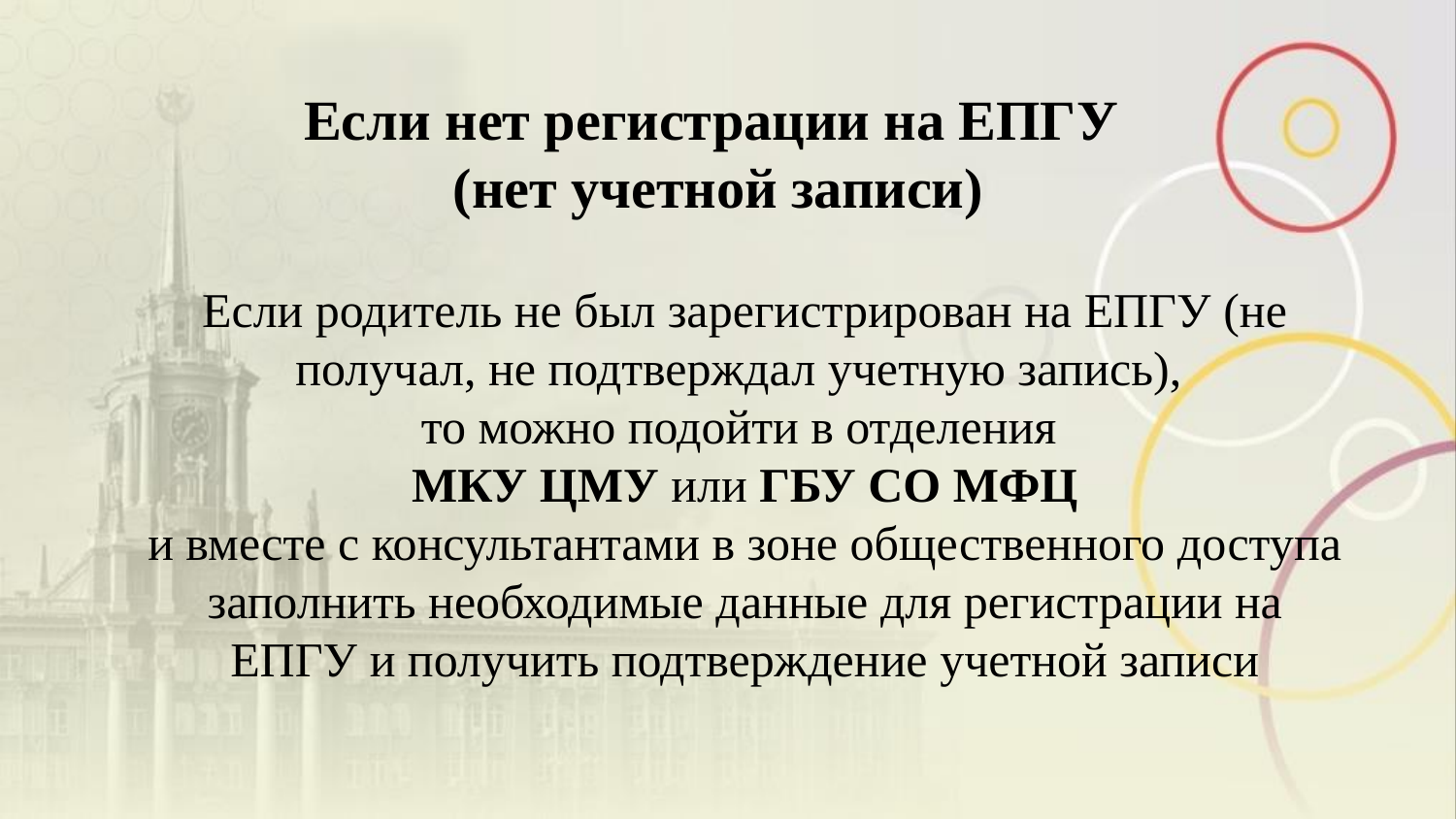

# Если нет регистрации на ЕПГУ (нет учетной записи)
Если родитель не был зарегистрирован на ЕПГУ (не получал, не подтверждал учетную запись),
то можно подойти в отделения
МКУ ЦМУ или ГБУ СО МФЦ
и вместе с консультантами в зоне общественного доступа заполнить необходимые данные для регистрации на ЕПГУ и получить подтверждение учетной записи